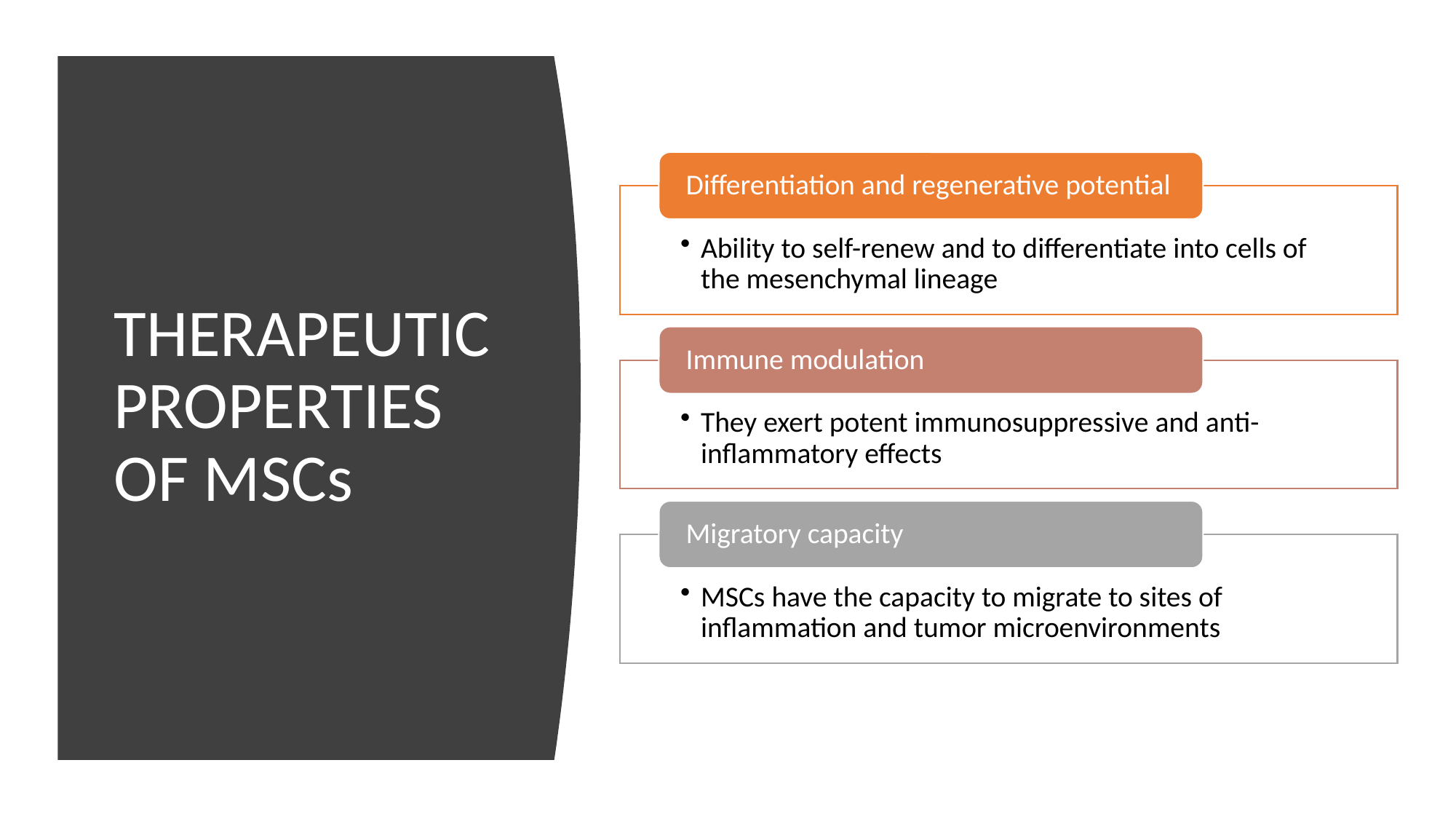

Ability to self-renew and to differentiate into cells of the mesenchymal lineage
Differentiation and regenerative potential
They exert potent immunosuppressive and anti-inflammatory effects
Immune modulation
MSCs have the capacity to migrate to sites of inflammation and tumor microenvironments
Migratory capacity

# THERAPEUTIC PROPERTIES OF MSCs